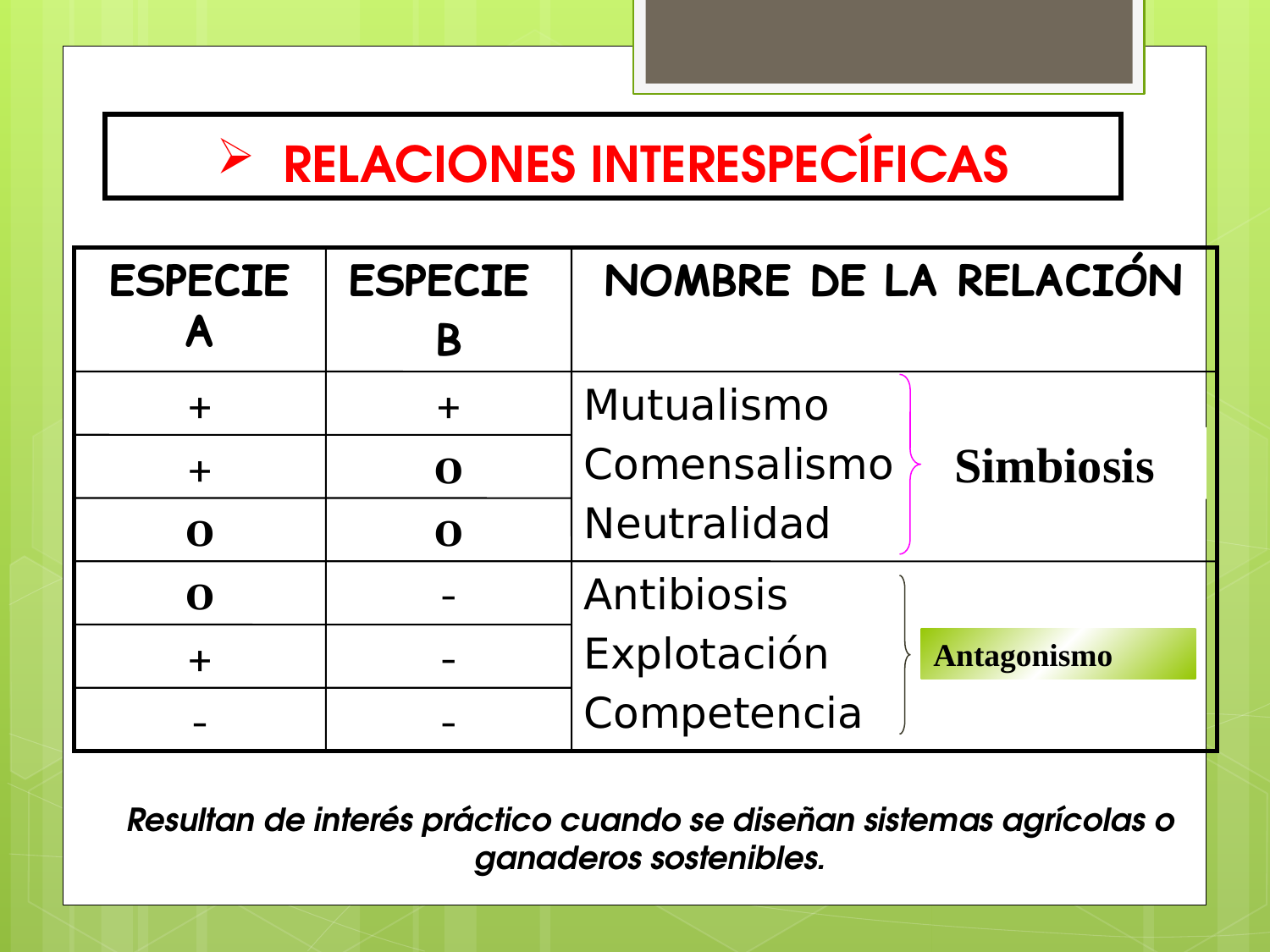

# RELACIONES INTERESPECÍFICAS
ESPECIE A

ESPECIE
B

NOMBRE DE LA RELACIÓN

+

+
Mutualismo
Comensalismo
Neutralidad

Simbiosis
+

0
0

0
0

-
Antibiosis
Explotación
Competencia
+

-
-

-

Antagonismo

Resultan de interés práctico cuando se diseñan sistemas agrícolas o ganaderos sostenibles.